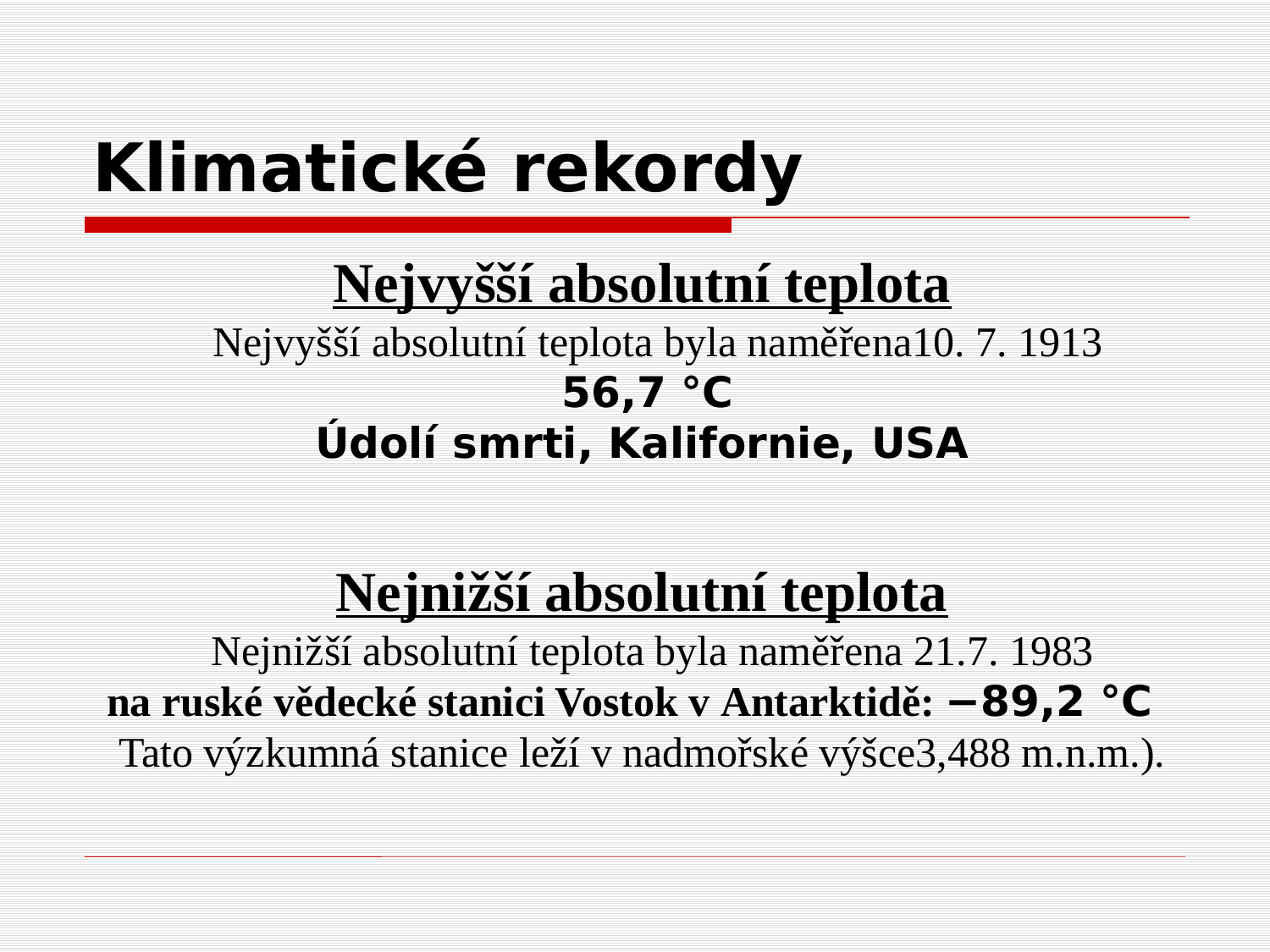

# Klimatické rekordy
Nejvyšší absolutní teplota
   Nejvyšší absolutní teplota byla naměřena10. 7. 1913
 56,7 °C
Údolí smrti, Kalifornie, USA

Nejnižší absolutní teplota
   Nejnižší absolutní teplota byla naměřena 21.7. 1983
na ruské vědecké stanici Vostok v Antarktidě: −89,2 °C
Tato výzkumná stanice leží v nadmořské výšce3,488 m.n.m.).